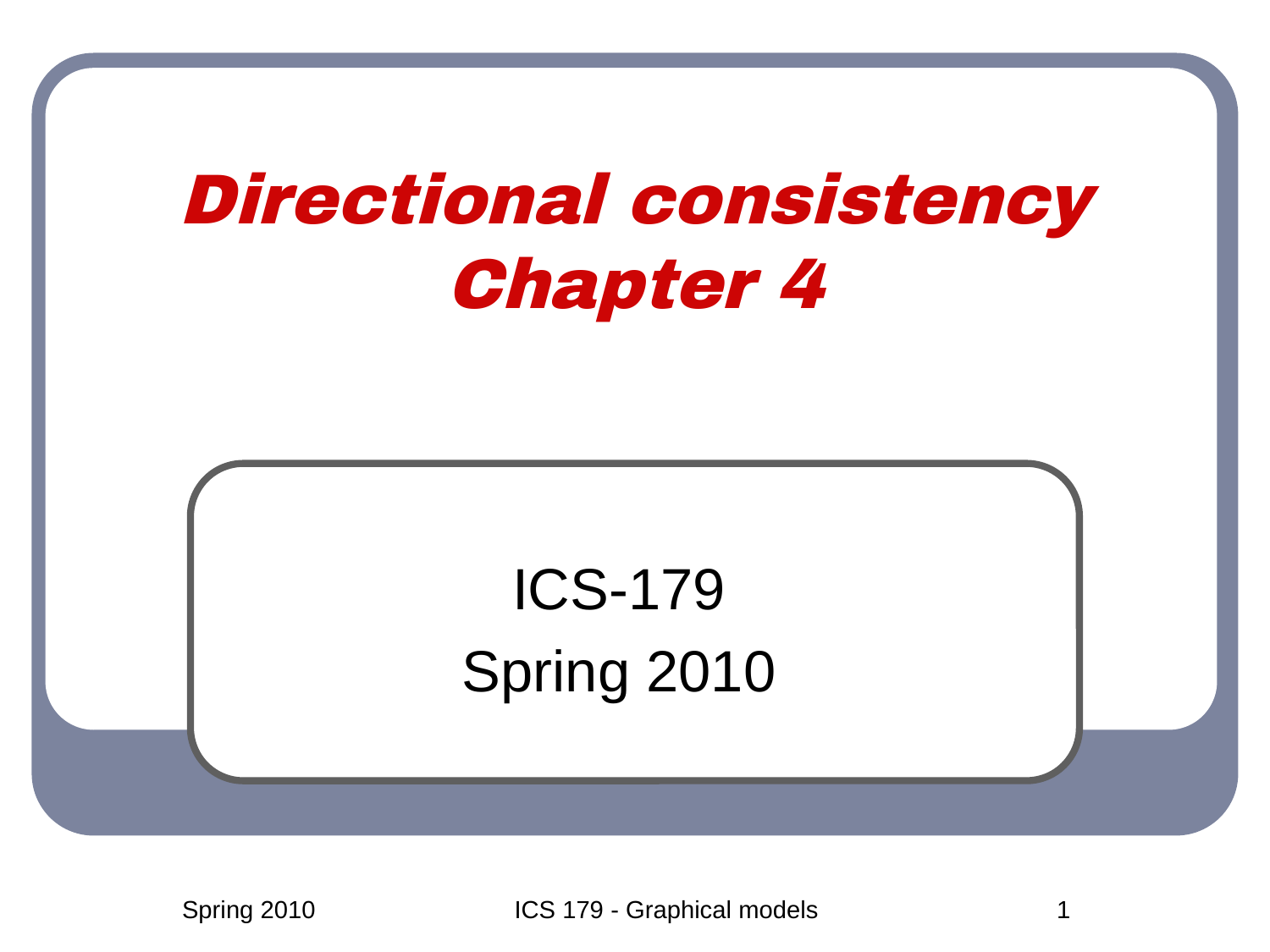

# Directional consistency Chapter 4
ICS-179
Spring 2010
Spring 2010
ICS 179 - Graphical models
1